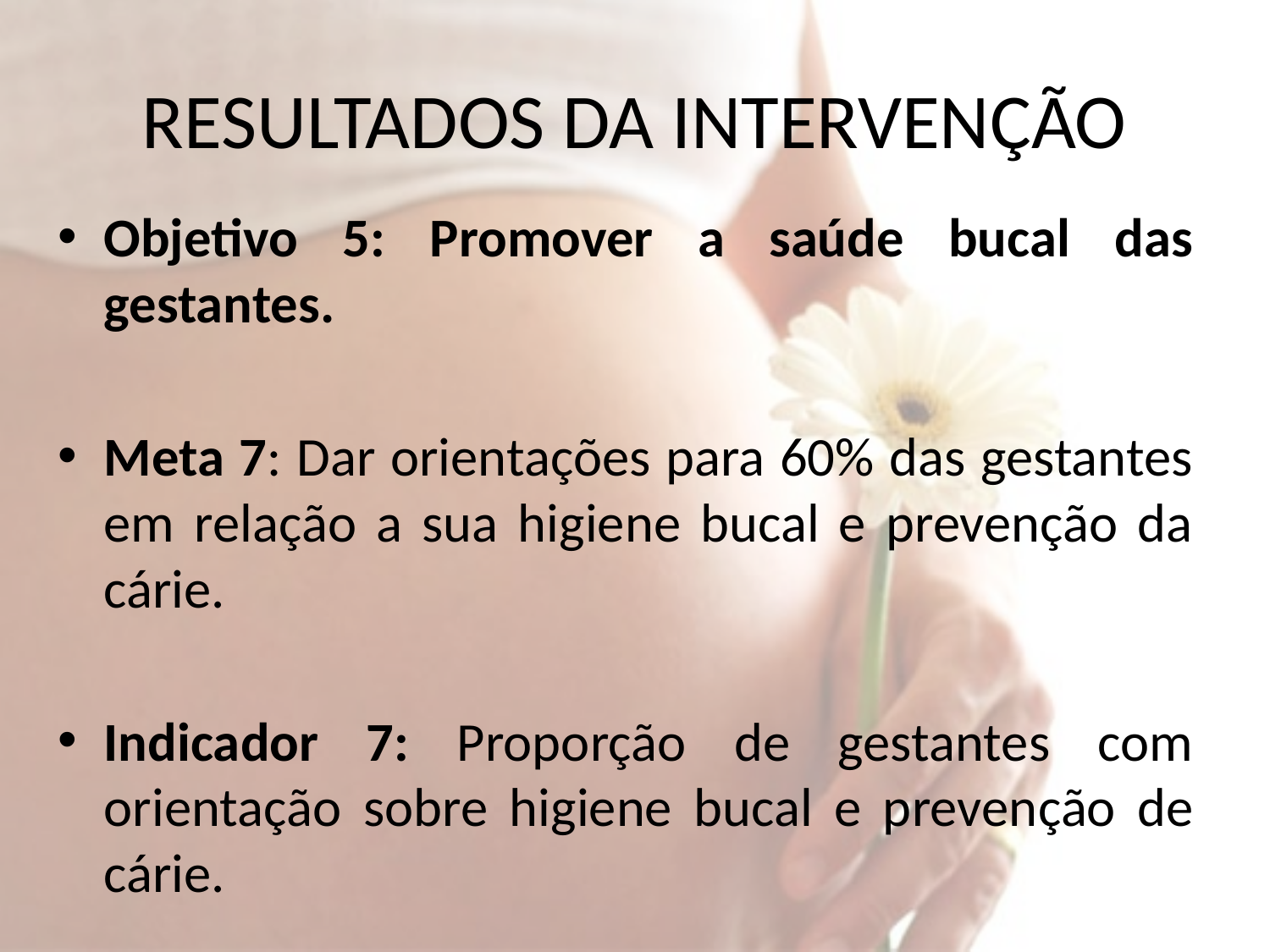

# RESULTADOS DA INTERVENÇÃO
Objetivo 5: Promover a saúde bucal das gestantes.

Meta 7: Dar orientações para 60% das gestantes em relação a sua higiene bucal e prevenção da cárie.

Indicador 7: Proporção de gestantes com orientação sobre higiene bucal e prevenção de cárie.